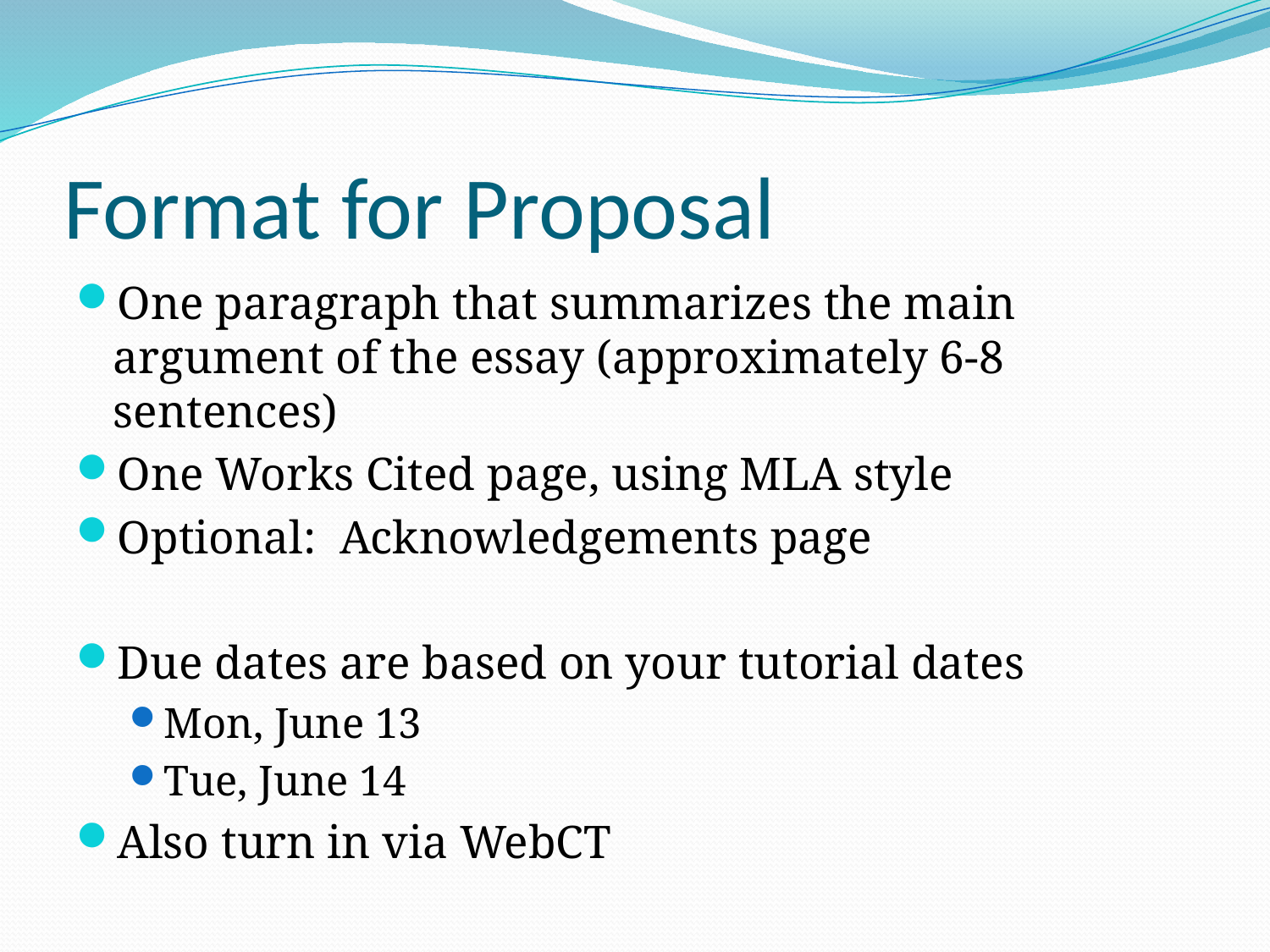

# Format for Proposal
One paragraph that summarizes the main argument of the essay (approximately 6-8 sentences)
One Works Cited page, using MLA style
Optional:  Acknowledgements page

Due dates are based on your tutorial dates
Mon, June 13
Tue, June 14
Also turn in via WebCT